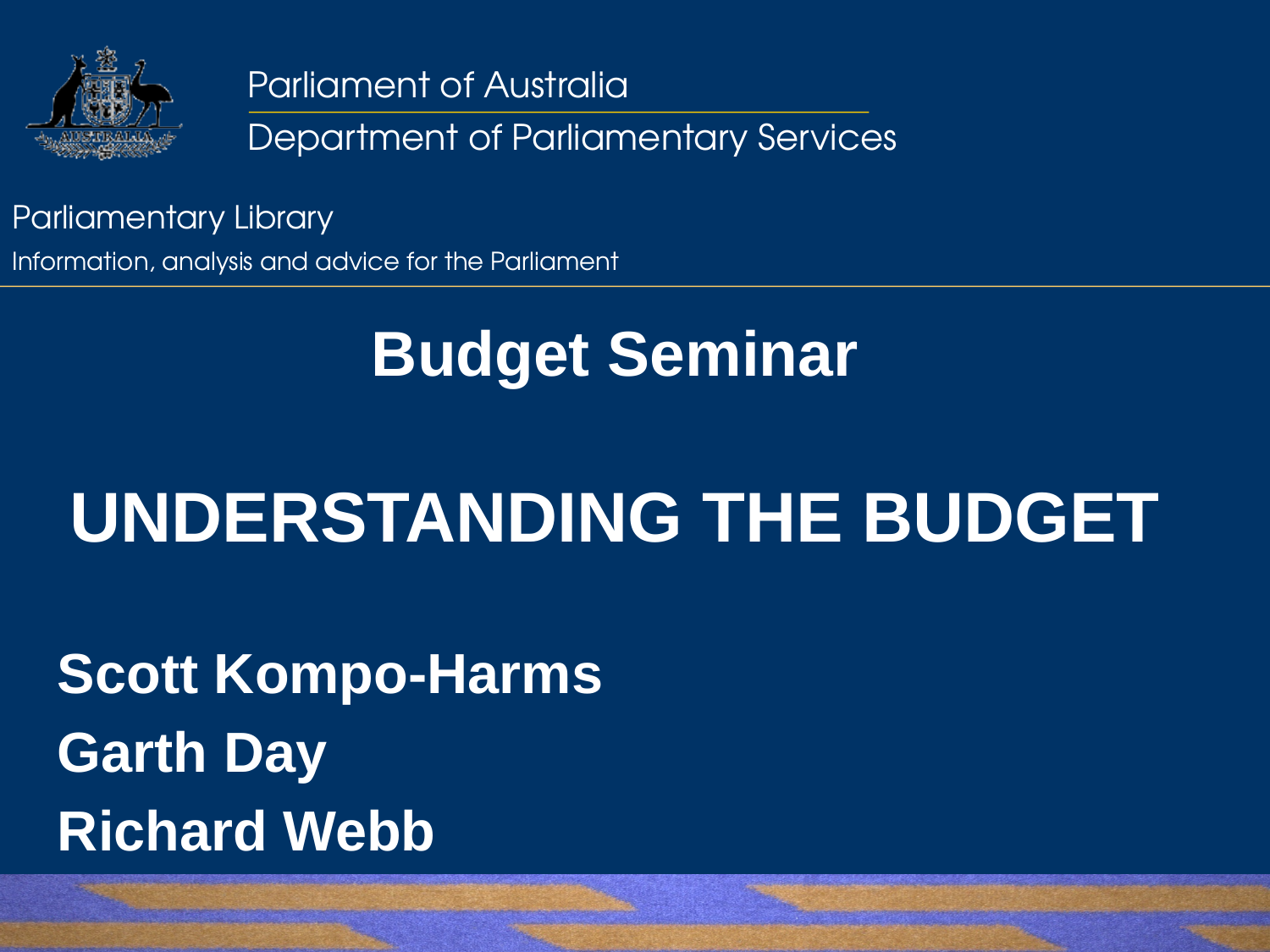

Budget Seminar

UNDERSTANDING THE BUDGET

Scott Kompo-Harms
Garth Day
Richard Webb